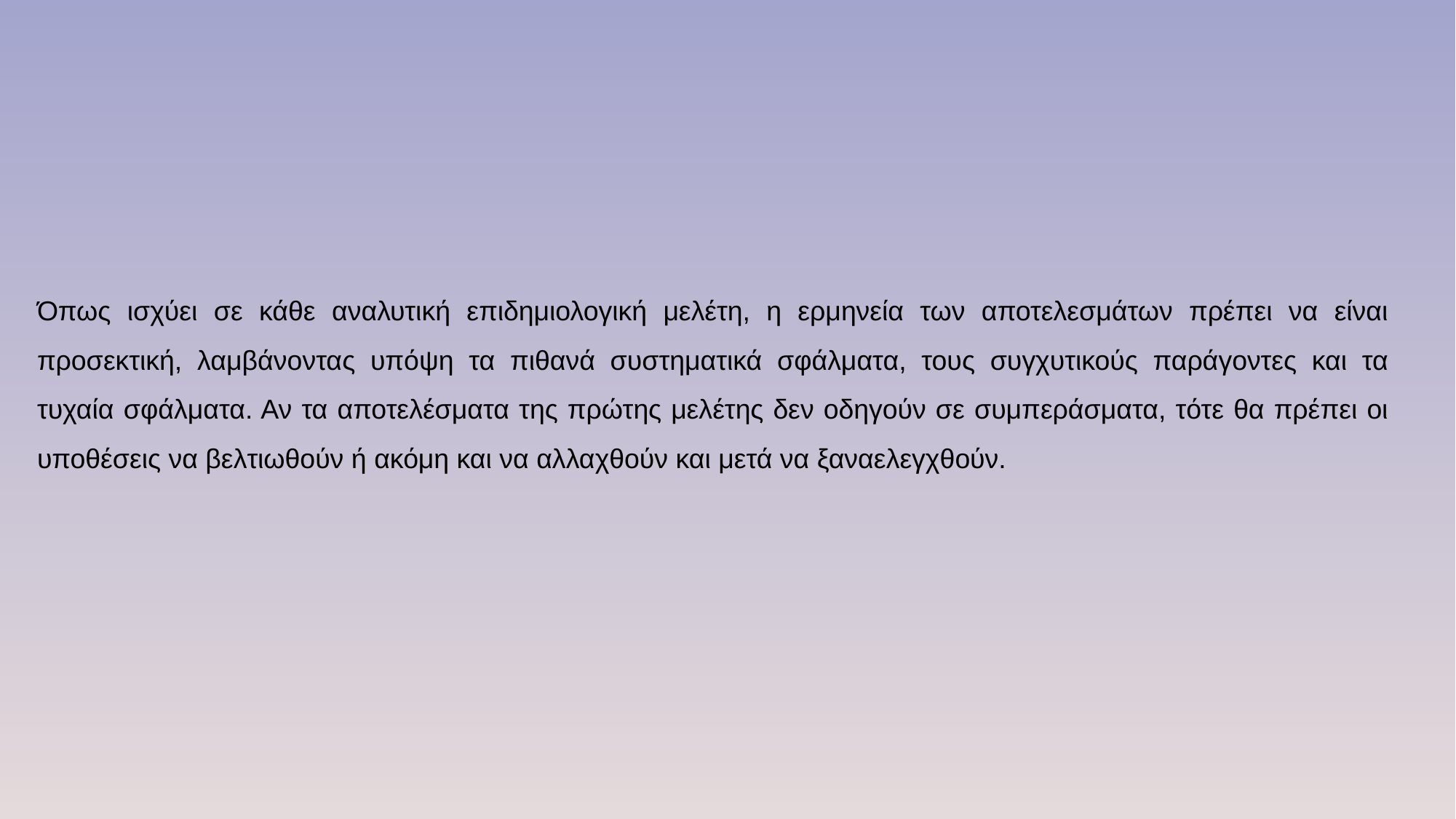

Όπως ισχύει σε κάθε αναλυτική επιδημιολογική μελέτη, η ερμηνεία των αποτελεσμάτων πρέπει να είναι προσεκτική, λαμβάνοντας υπόψη τα πιθανά συστηματικά σφάλματα, τους συγχυτικούς παράγοντες και τα τυχαία σφάλματα. Αν τα αποτελέσματα της πρώτης μελέτης δεν οδηγούν σε συμπεράσματα, τότε θα πρέπει οι υποθέσεις να βελτιωθούν ή ακόμη και να αλλαχθούν και μετά να ξαναελεγχθούν.